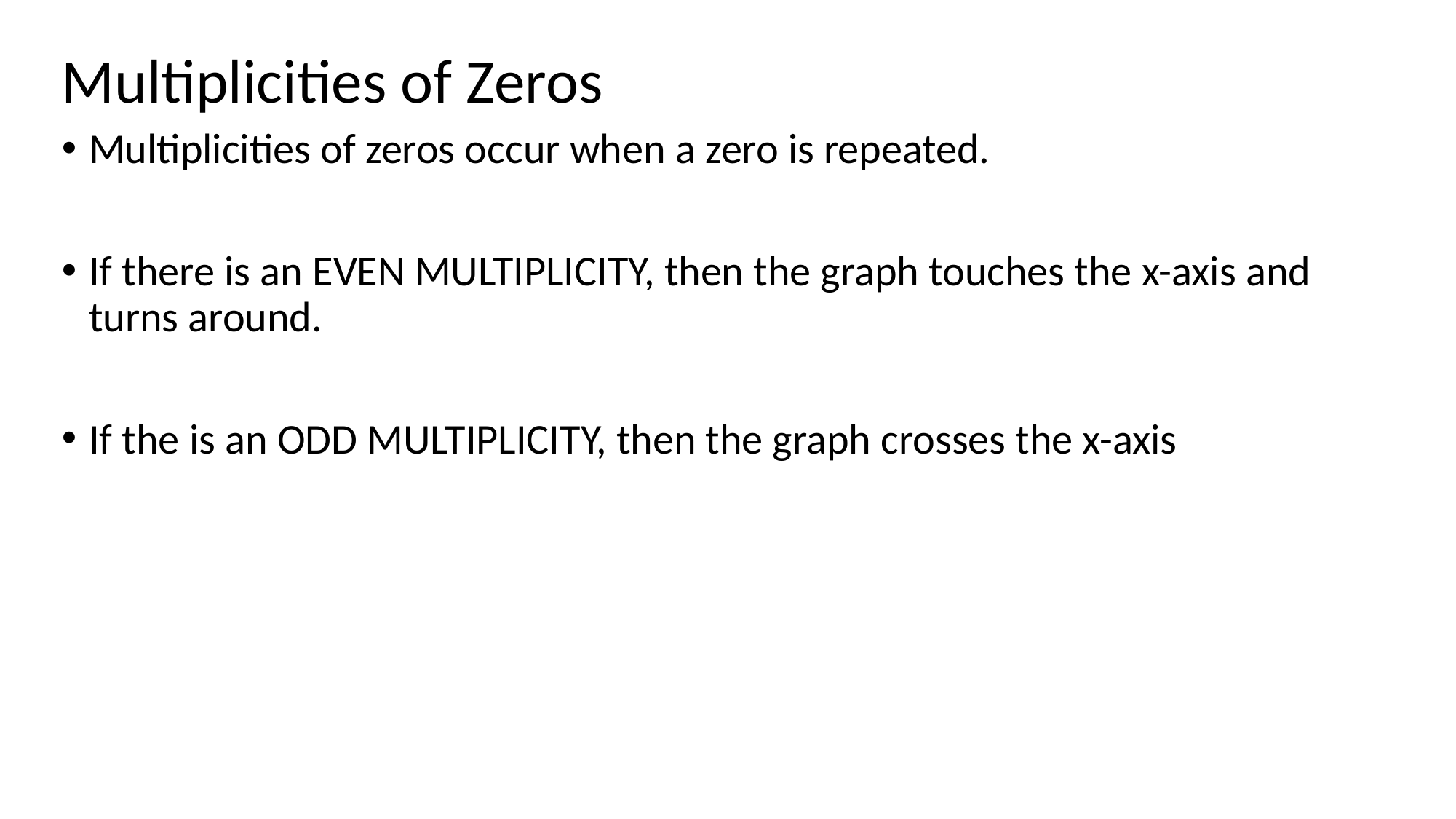

# Multiplicities of Zeros
Multiplicities of zeros occur when a zero is repeated.

If there is an EVEN MULTIPLICITY, then the graph touches the x-axis and turns around.

If the is an ODD MULTIPLICITY, then the graph crosses the x-axis